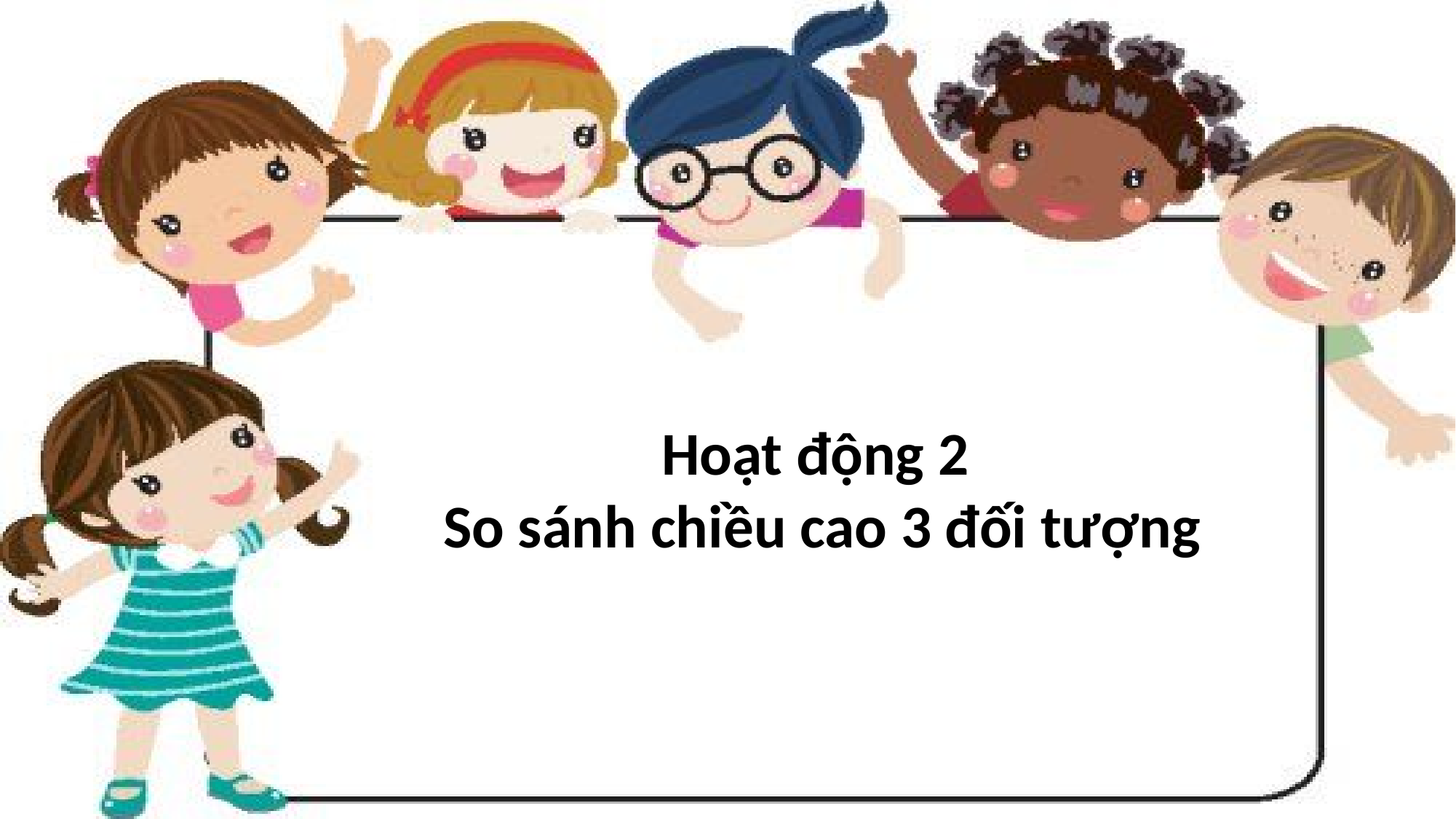

Hoạt động 2
   So sánh chiều cao 3 đối tượng